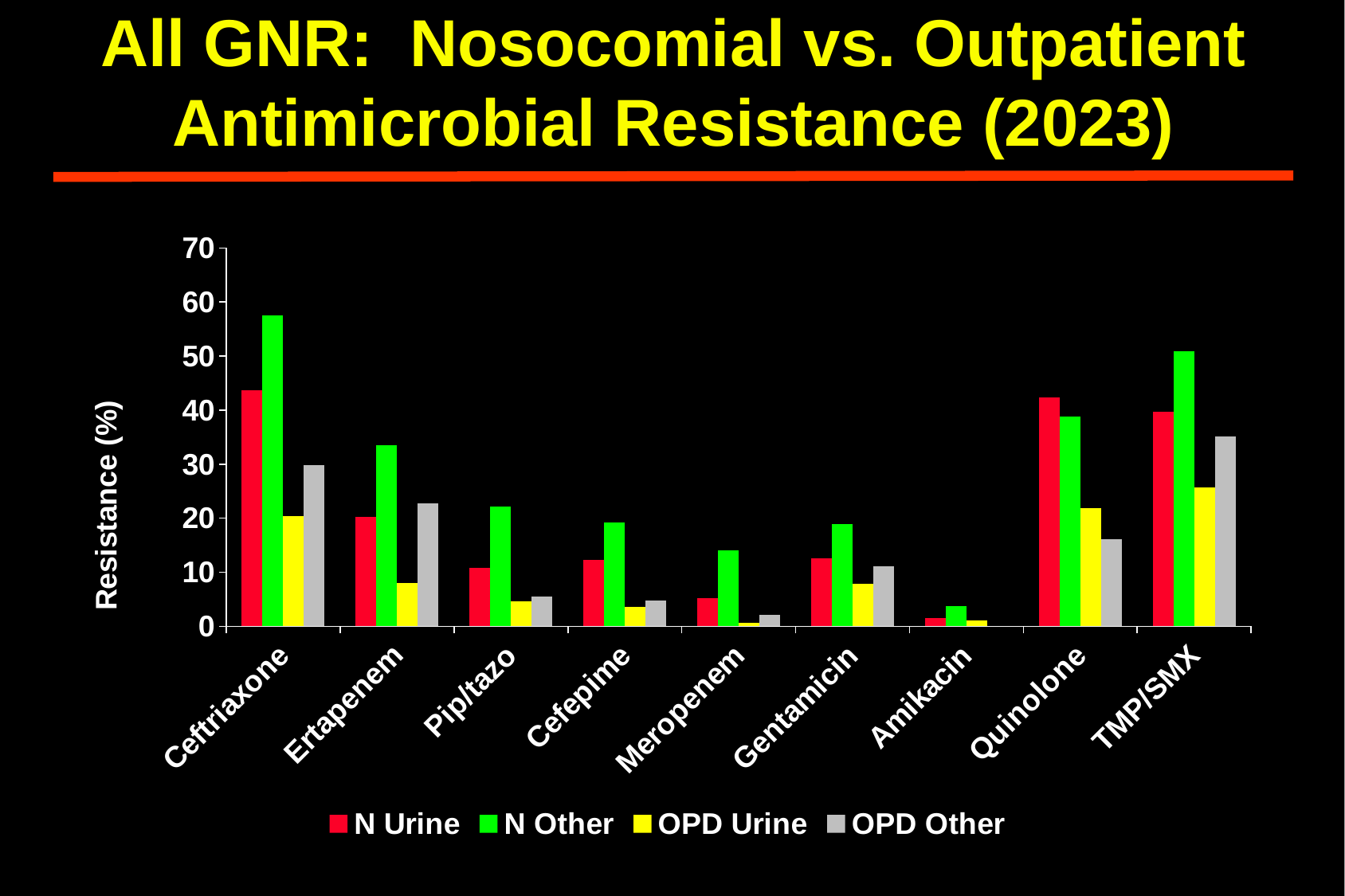

# All GNR:  Nosocomial vs. Outpatient Antimicrobial Resistance (2023)

### Chart

| Category | N Urine | N Other | OPD Urine | OPD Other |
|---|---|---|---|---|
| Ceftriaxone | 43.641618497109825 | 57.53012048192771 | 20.448018380241237 | 29.824561403508767 |
| Ertapenem | 20.238095238095227 | 33.438485804416445 | 8.05797101449275 | 22.7810650887574 |
| Pip/tazo | 10.850439882697955 | 22.1153846153846 | 4.628002343292323 | 5.521472392638032 |
| Cefepime | 12.238805970149258 | 19.207317073170728 | 3.544450900639177 | 4.719764011799413 |
| Meropenem | 5.26315789473685 | 13.975155279503099 | 0.649734199645593 | 2.0467836257309955 |
| Gentamicin | 12.53644314868805 | 18.90243902439026 | 7.838616714697409 | 11.078717201166185 |
| Amikacin | 1.4492753623188293 | 3.65853658536588 | 1.0932105868814688 | -0.2923976608187928 |
| Quinolone | 42.31884057971015 | 38.75739644970414 | 21.89111747851004 | 16.03498542274052 |
| TMP/SMX | 39.6551724137931 | 50.87209302325579 | 25.701202060675442 | 35.07246376811594 |